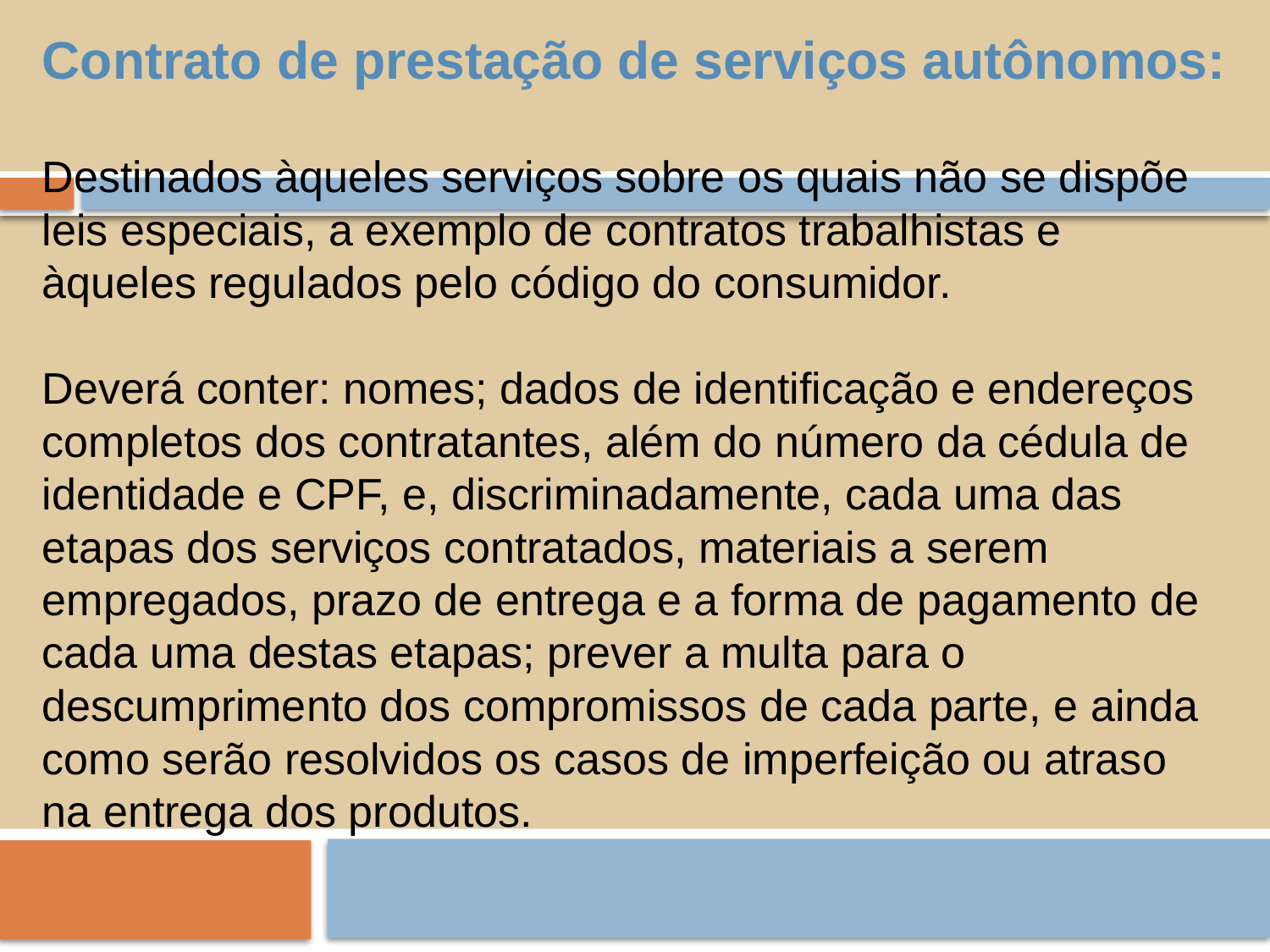

Contrato de prestação de serviços autônomos:

Destinados àqueles serviços sobre os quais não se dispõe leis especiais, a exemplo de contratos trabalhistas e àqueles regulados pelo código do consumidor.

Deverá conter: nomes; dados de identificação e endereços completos dos contratantes, além do número da cédula de identidade e CPF, e, discriminadamente, cada uma das etapas dos serviços contratados, materiais a serem empregados, prazo de entrega e a forma de pagamento de cada uma destas etapas; prever a multa para o descumprimento dos compromissos de cada parte, e ainda como serão resolvidos os casos de imperfeição ou atraso na entrega dos produtos.